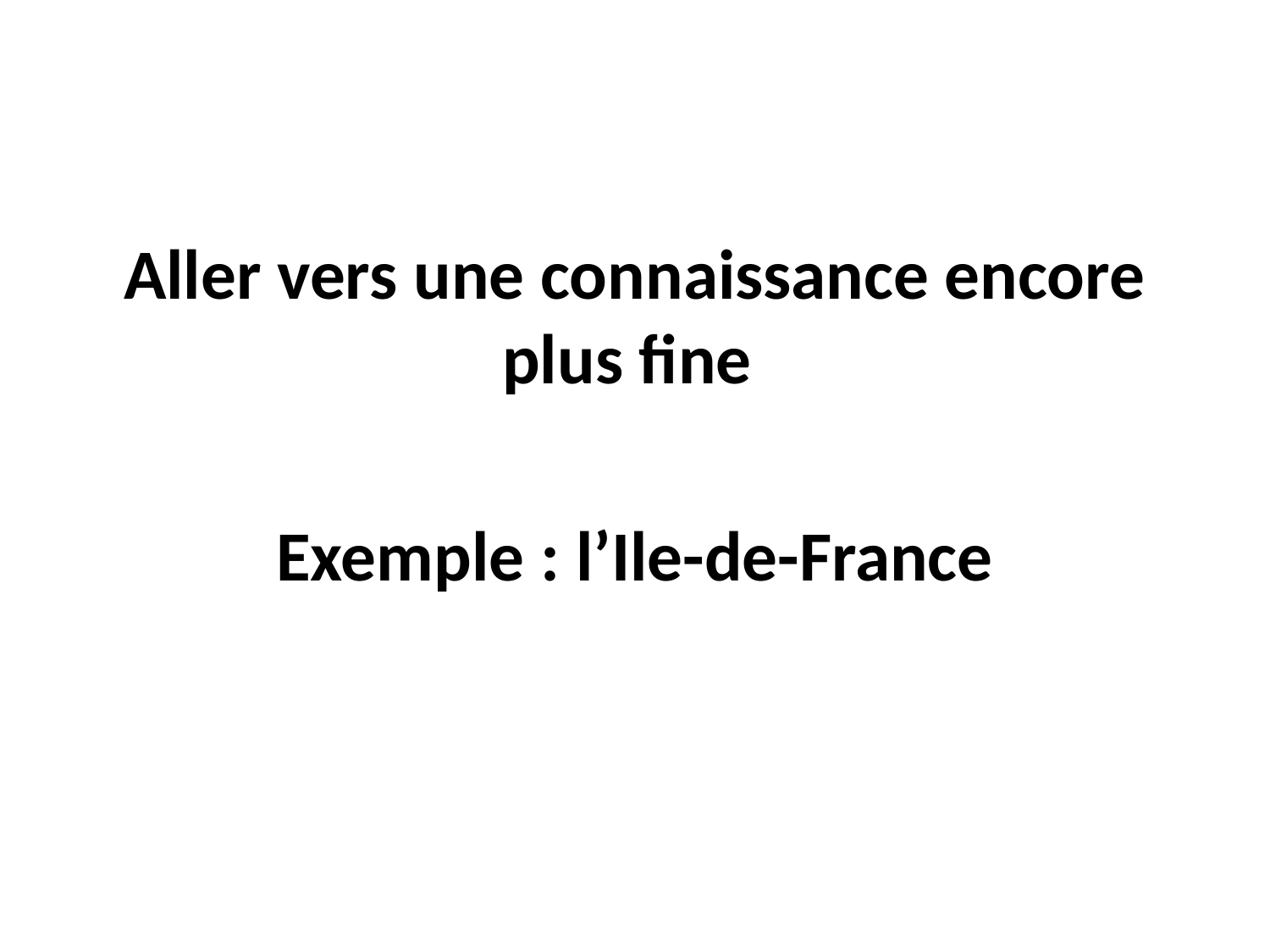

Aller vers une connaissance encore plus fine

Exemple : l’Ile-de-France